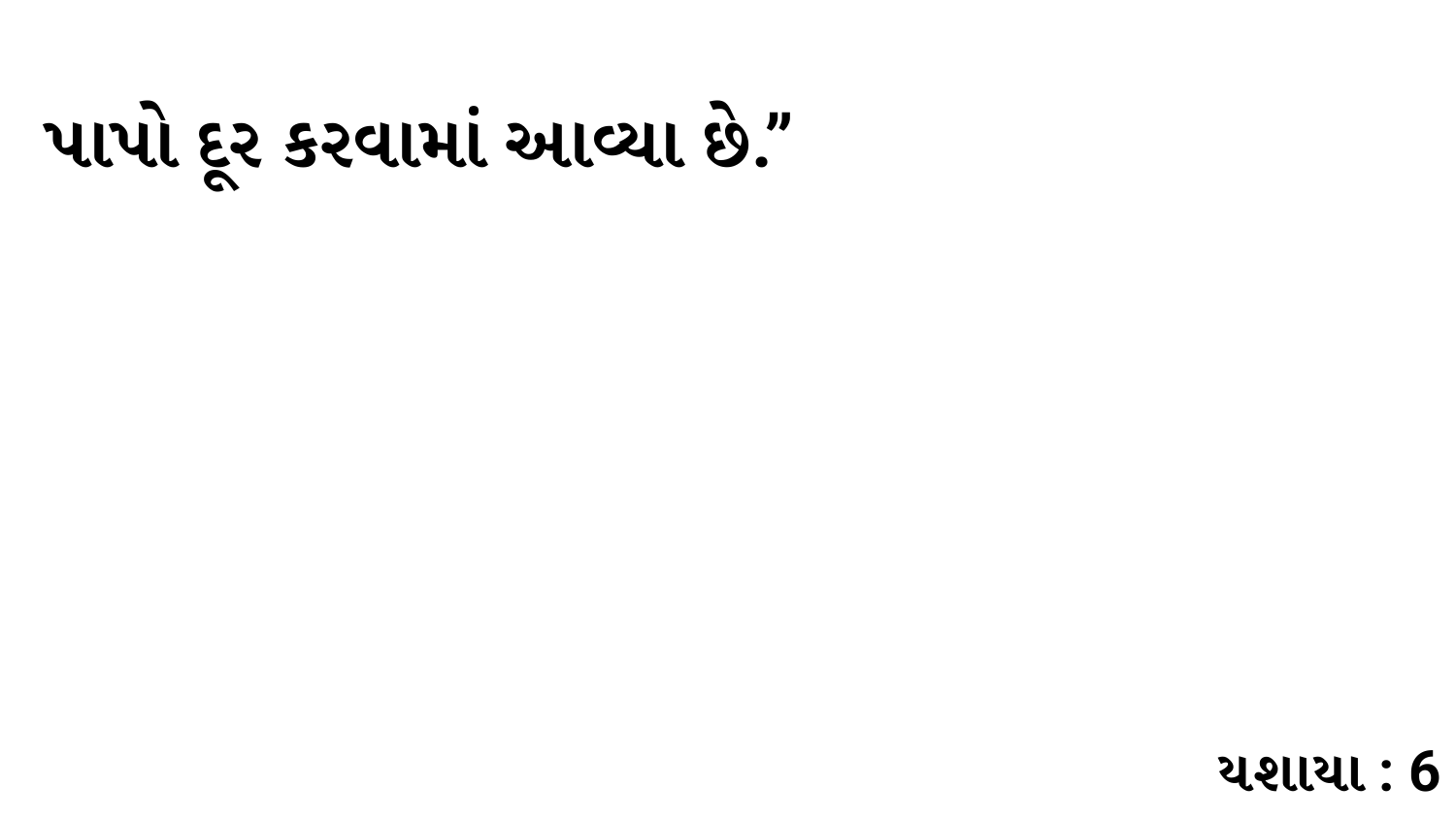

પાપો દૂર કરવામાં આવ્યા છે.”
યશાયા : 6